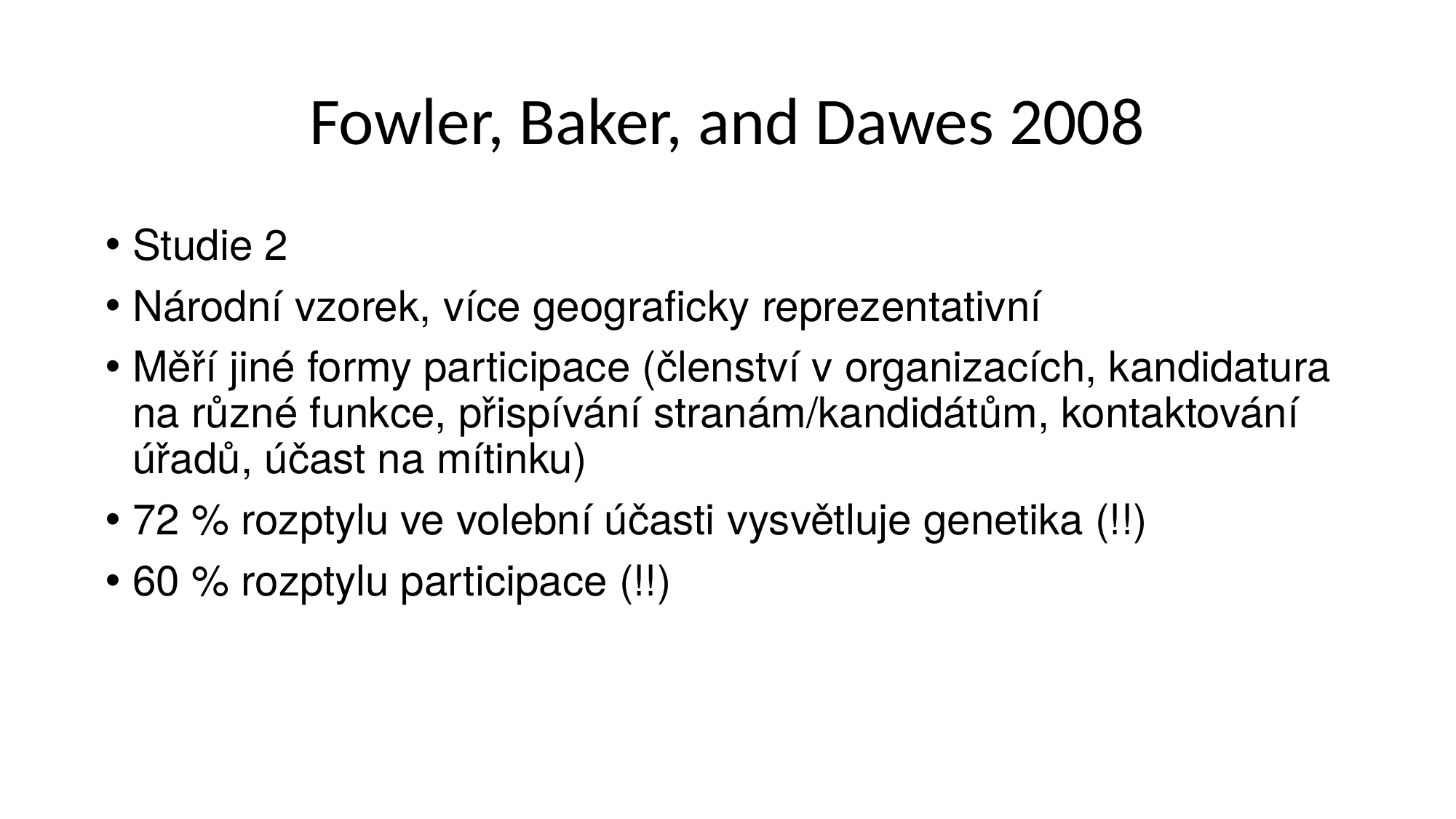

# Fowler, Baker, and Dawes 2008
Studie 2
Národní vzorek, více geograficky reprezentativní
Měří jiné formy participace (členství v organizacích, kandidatura na různé funkce, přispívání stranám/kandidátům, kontaktování úřadů, účast na mítinku)
72 % rozptylu ve volební účasti vysvětluje genetika (!!)
60 % rozptylu participace (!!)